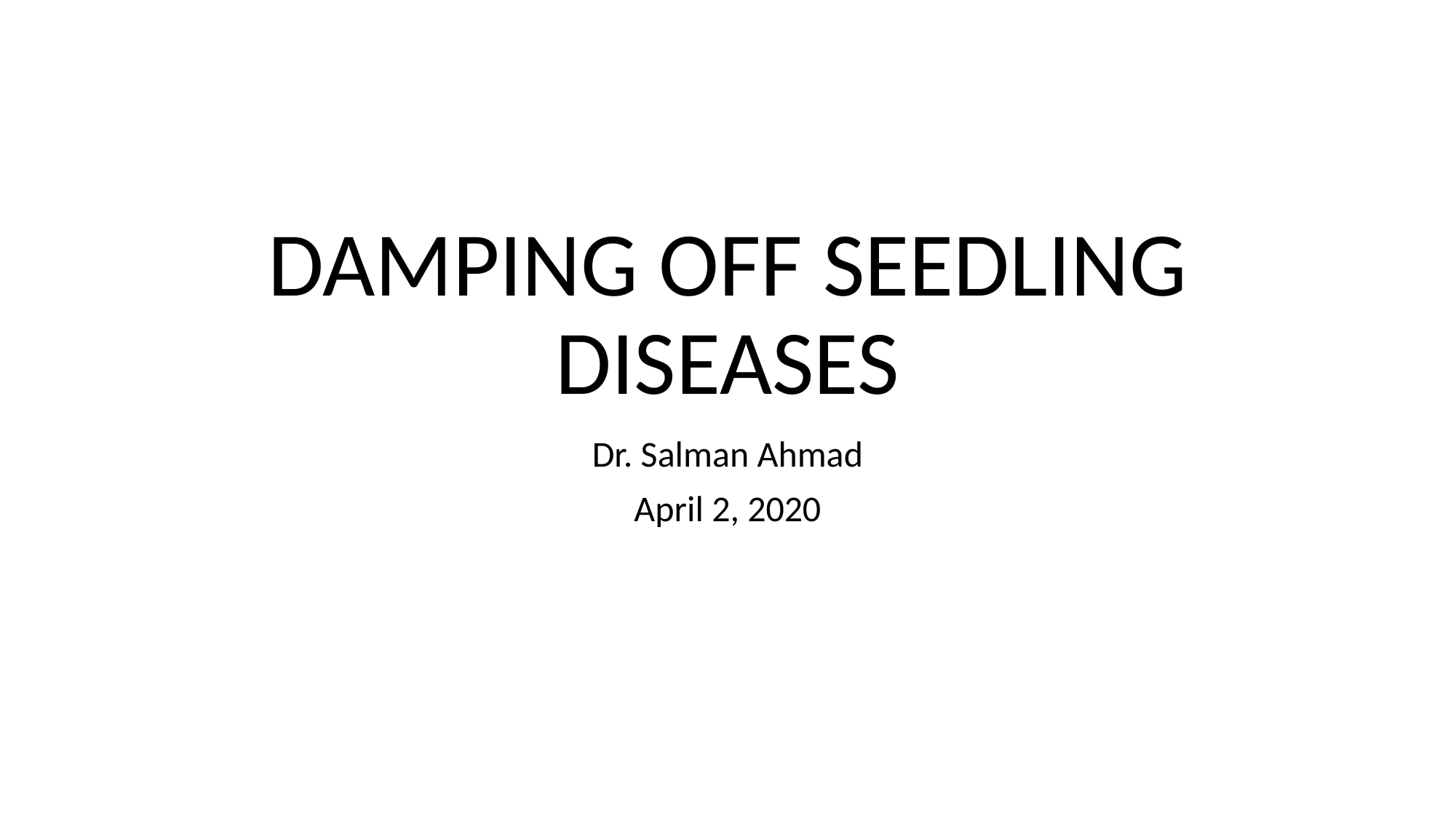

# DAMPING OFF SEEDLING DISEASES
Dr. Salman Ahmad
April 2, 2020